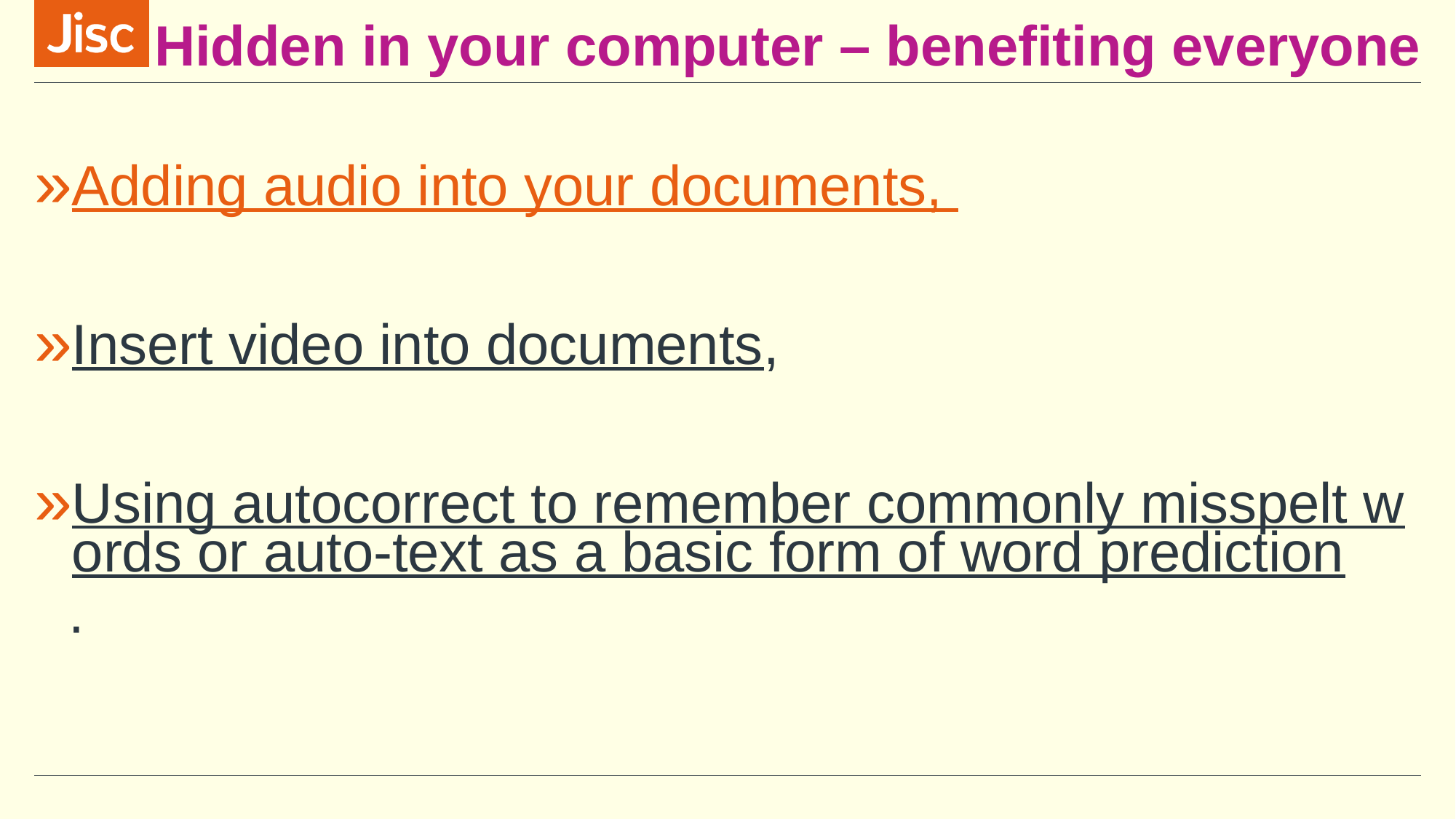

# Hidden in your computer – benefiting everyone
Adding audio into your documents,

Insert video into documents,

Using autocorrect to remember commonly misspelt words or auto-text as a basic form of word prediction.